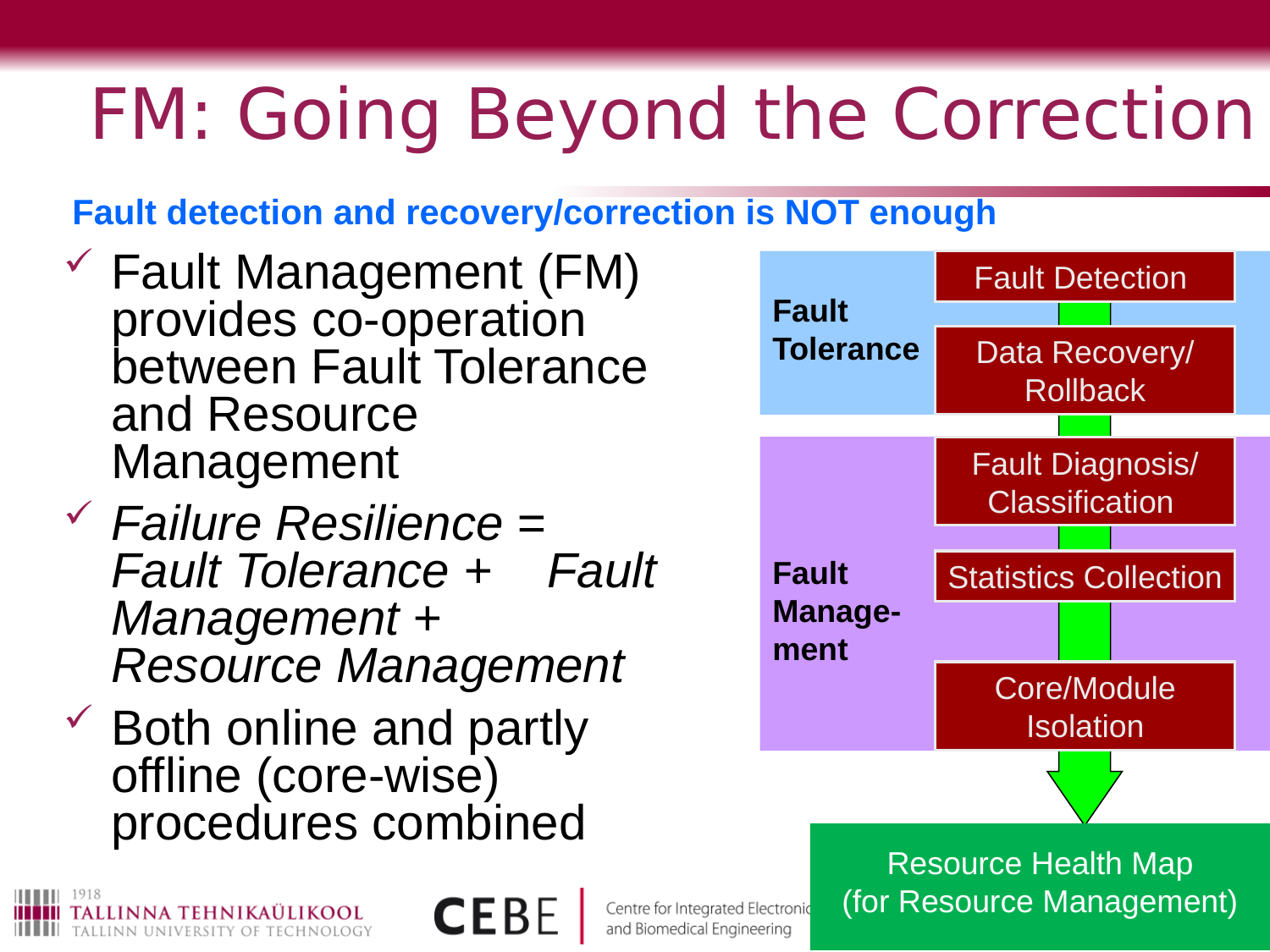

FM: Going Beyond the Correction
Fault detection and recovery/correction is NOT enough
Fault Management (FM) provides co-operation between Fault Tolerance and Resource Management
Failure Resilience = Fault Tolerance +    Fault Management + Resource Management
Both online and partly offline (core-wise) procedures combined

Fault
Tolerance
Fault Detection

Data Recovery/ Rollback

Fault
Manage-
ment
Fault Diagnosis/ Classification
Statistics Collection
Core/Module Isolation

Resource Health Map
(for Resource Management)

17